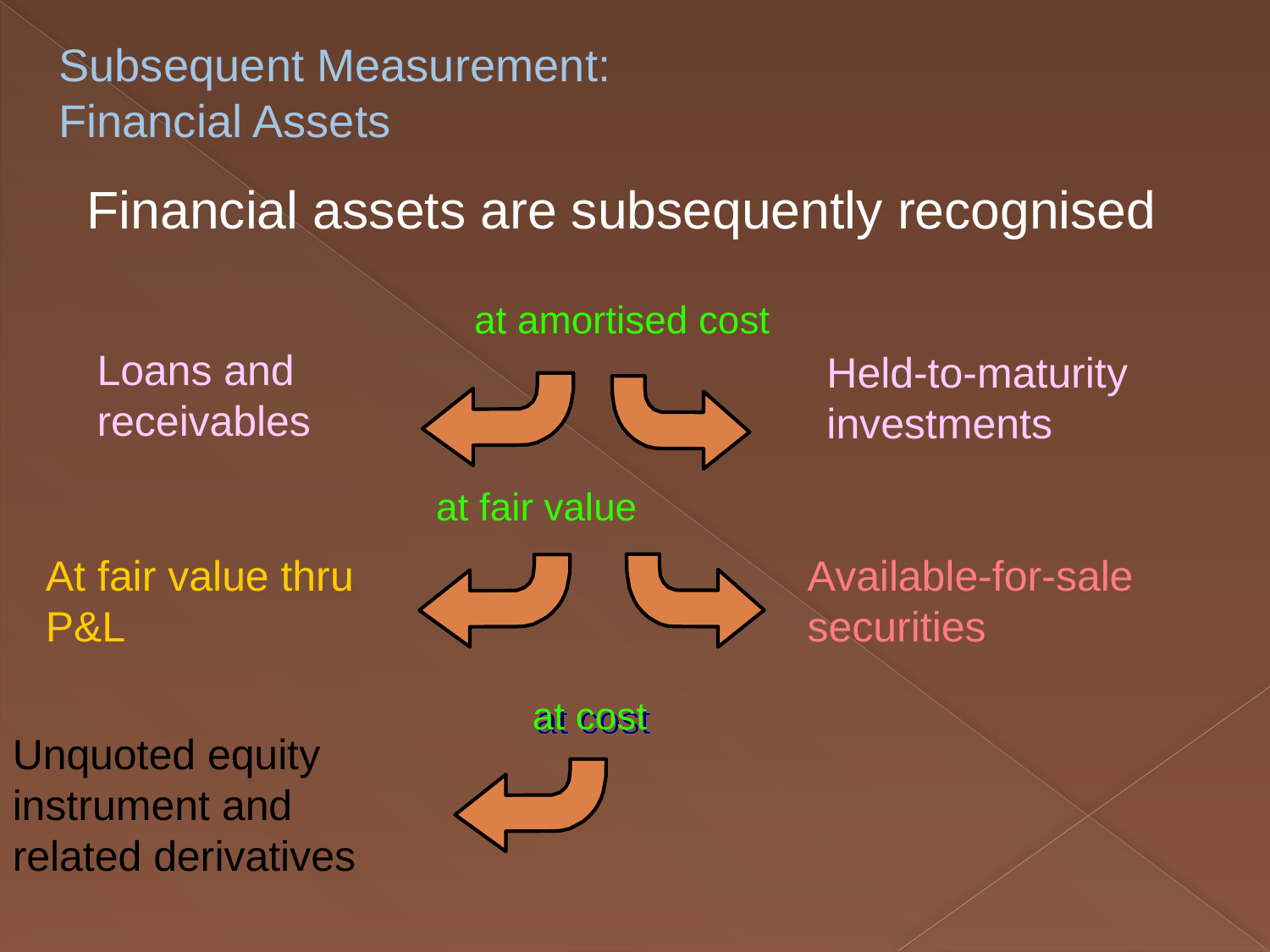

# Subsequent Measurement: Financial Assets
Financial assets are subsequently recognised

at amortised cost
Loans and receivables
Held-to-maturity investments

at fair value
At fair value thru P&L
Available-for-sale securities

at cost
Unquoted equity instrument and related derivatives